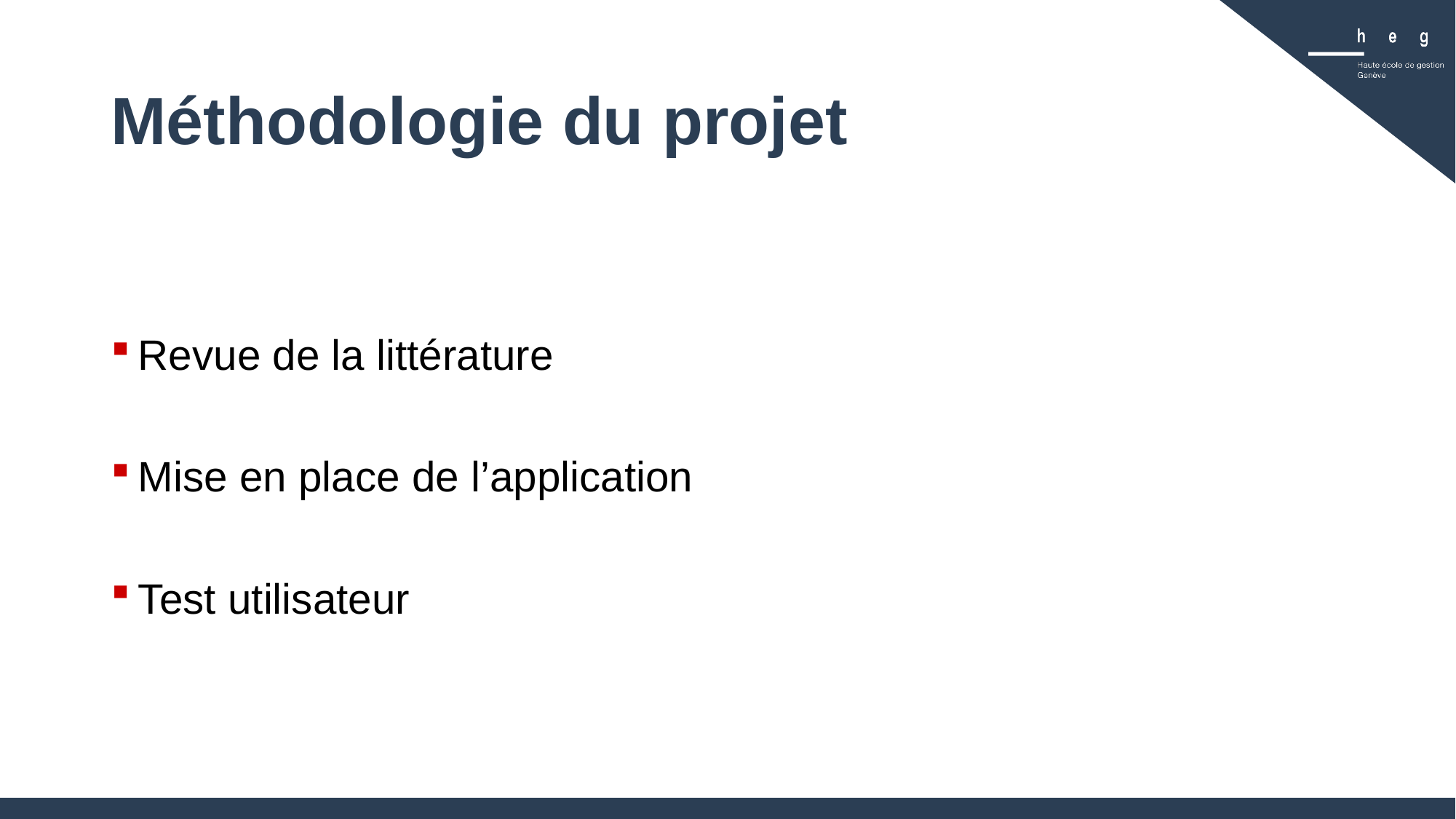

# Méthodologie du projet
Revue de la littérature

Mise en place de l’application

Test utilisateur